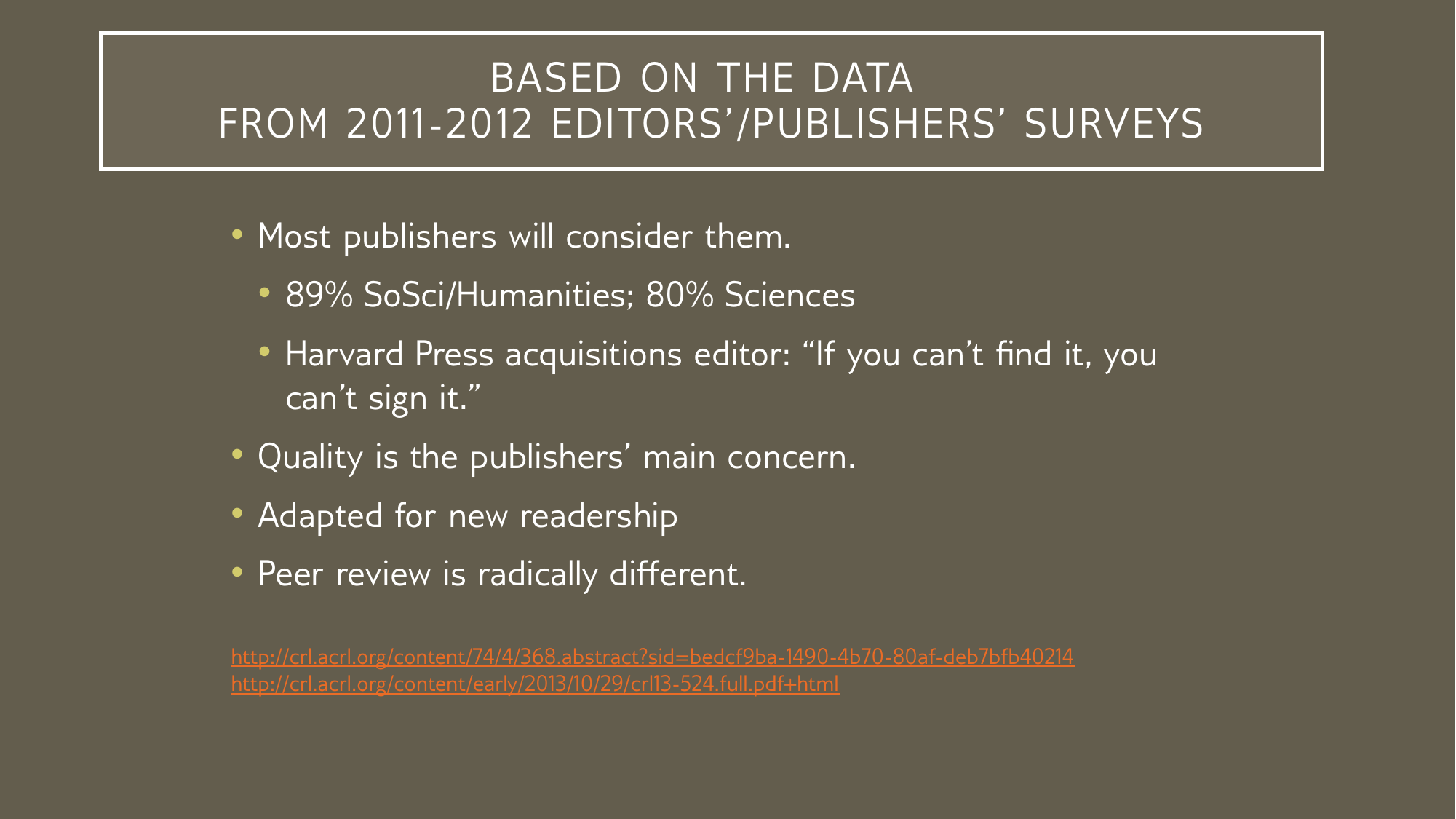

# Based on the data from 2011-2012 editors’/publishers’ surveys
Most publishers will consider them.
89% SoSci/Humanities; 80% Sciences
Harvard Press acquisitions editor: “If you can’t find it, you can’t sign it.”
Quality is the publishers’ main concern.
Adapted for new readership
Peer review is radically different.

http://crl.acrl.org/content/74/4/368.abstract?sid=bedcf9ba-1490-4b70-80af-deb7bfb40214
http://crl.acrl.org/content/early/2013/10/29/crl13-524.full.pdf+html